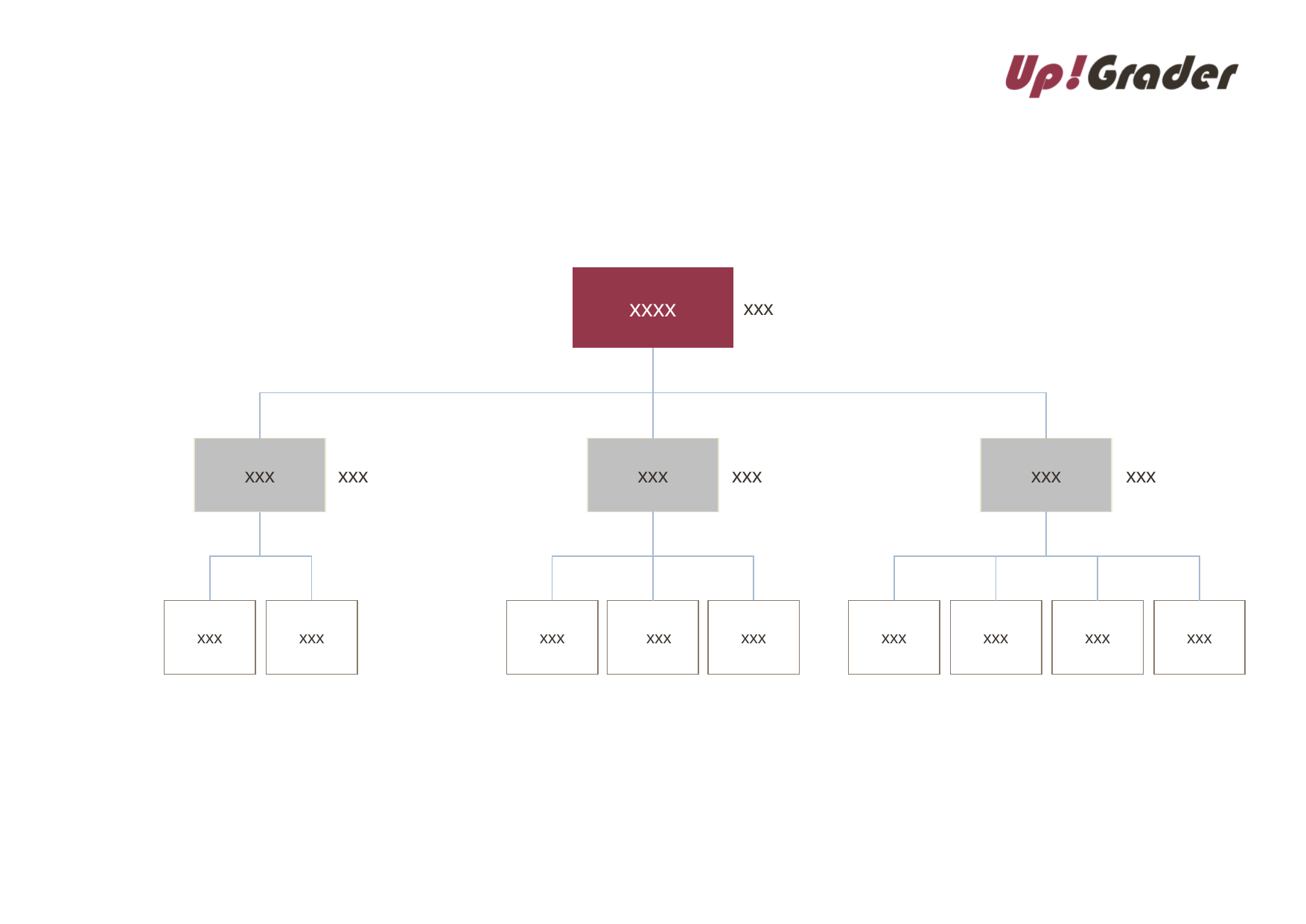

#
xxxx
xxx
xxx
xxx
xxx
xxx
xxx
xxx
xxx
xxx
xxx
xxx
xxx
xxx
xxx
xxx
xxx